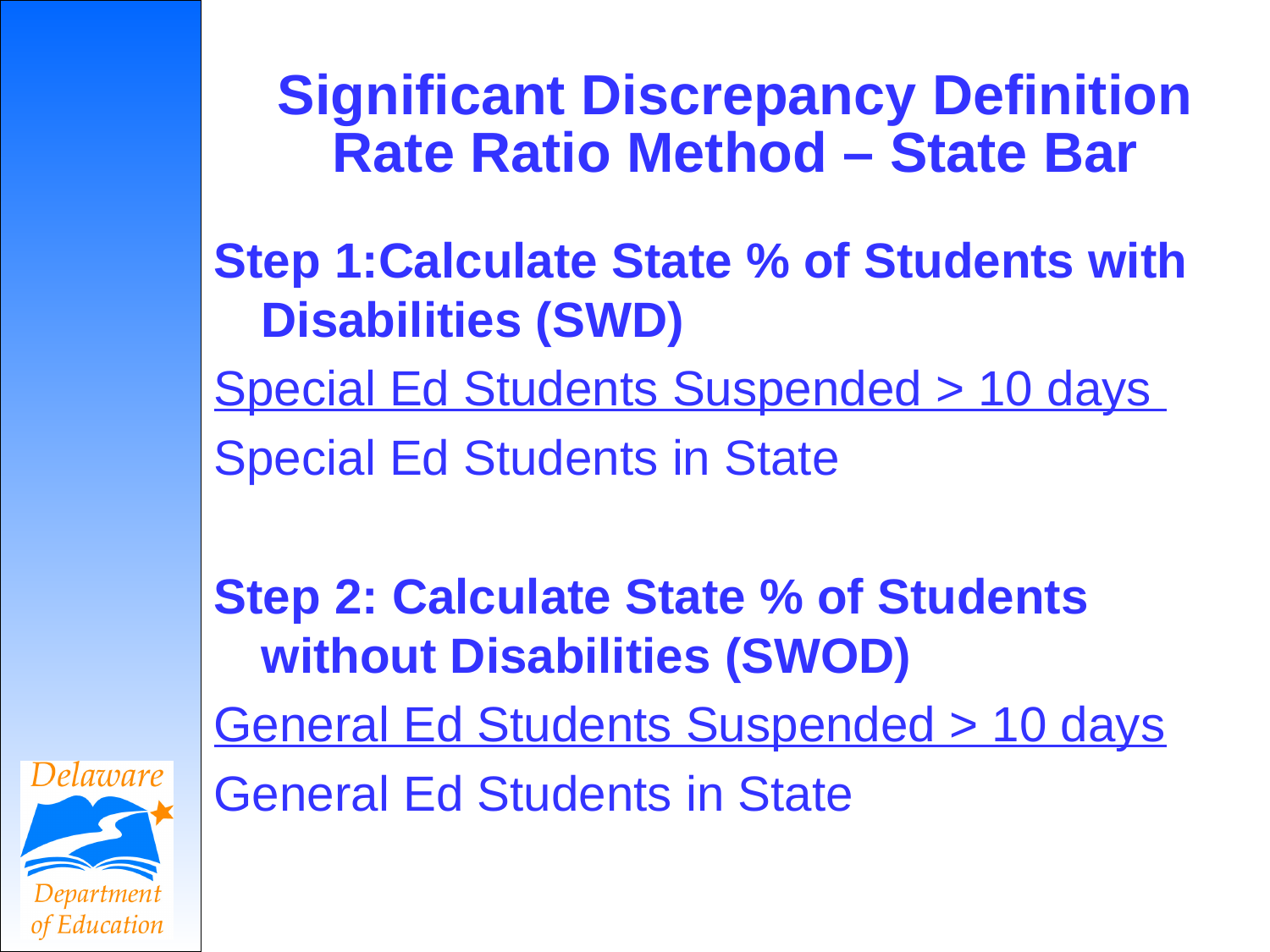

# Significant Discrepancy Definition Rate Ratio Method – State Bar
Step 1:Calculate State % of Students with Disabilities (SWD)
Special Ed Students Suspended > 10 days
Special Ed Students in State

Step 2: Calculate State % of Students without Disabilities (SWOD)
General Ed Students Suspended > 10 days
General Ed Students in State